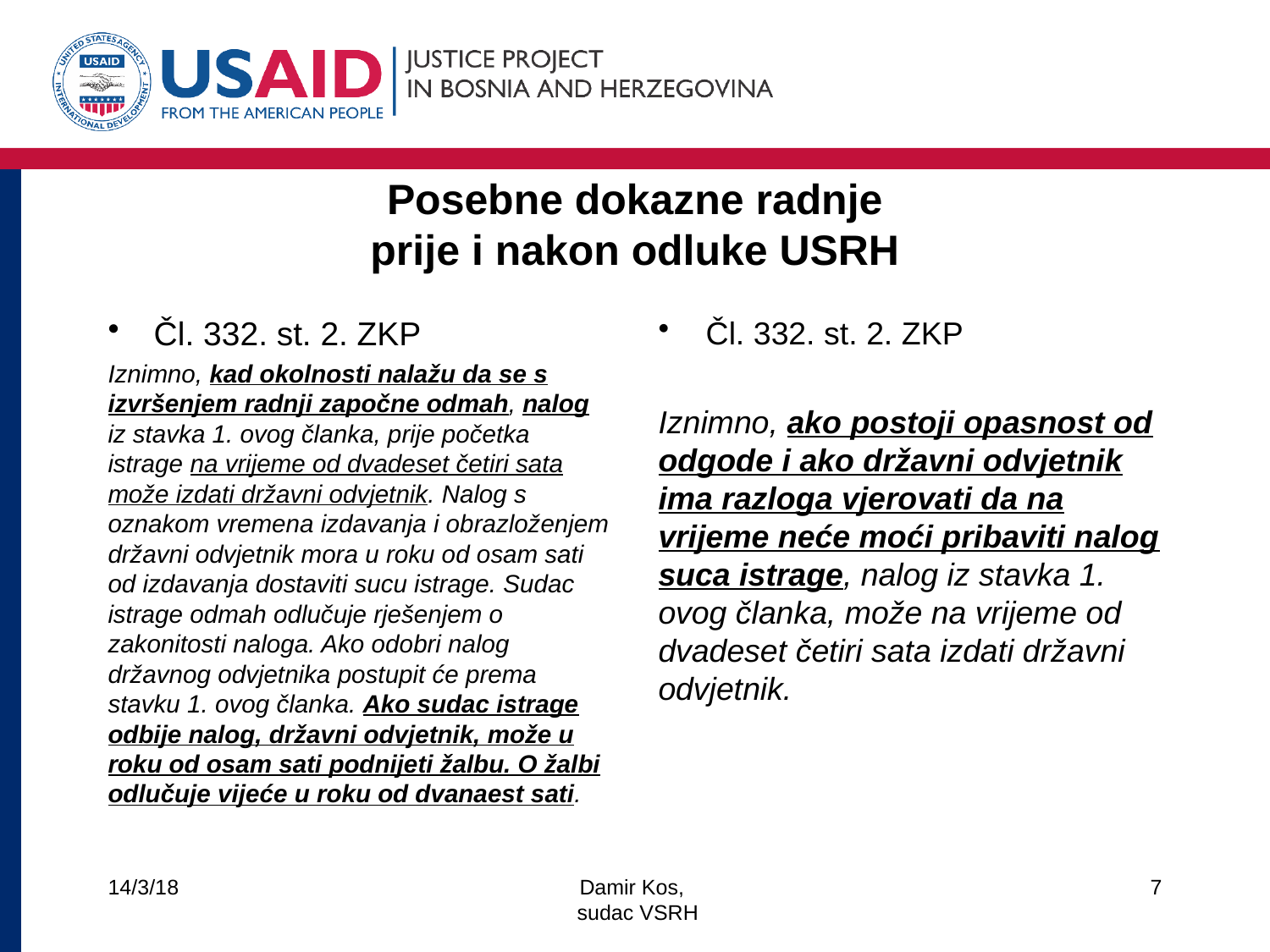

# Posebne dokazne radnje prije i nakon odluke USRH
Čl. 332. st. 2. ZKP
Iznimno, kad okolnosti nalažu da se s izvršenjem radnji započne odmah, nalog iz stavka 1. ovog članka, prije početka istrage na vrijeme od dvadeset četiri sata može izdati državni odvjetnik. Nalog s oznakom vremena izdavanja i obrazloženjem državni odvjetnik mora u roku od osam sati od izdavanja dostaviti sucu istrage. Sudac istrage odmah odlučuje rješenjem o zakonitosti naloga. Ako odobri nalog državnog odvjetnika postupit će prema stavku 1. ovog članka. Ako sudac istrage odbije nalog, državni odvjetnik, može u roku od osam sati podnijeti žalbu. O žalbi odlučuje vijeće u roku od dvanaest sati.

Čl. 332. st. 2. ZKP

Iznimno, ako postoji opasnost od odgode i ako državni odvjetnik ima razloga vjerovati da na vrijeme neće moći pribaviti nalog suca istrage, nalog iz stavka 1. ovog članka, može na vrijeme od dvadeset četiri sata izdati državni odvjetnik.
14/3/18
Damir Kos,
 sudac VSRH
7